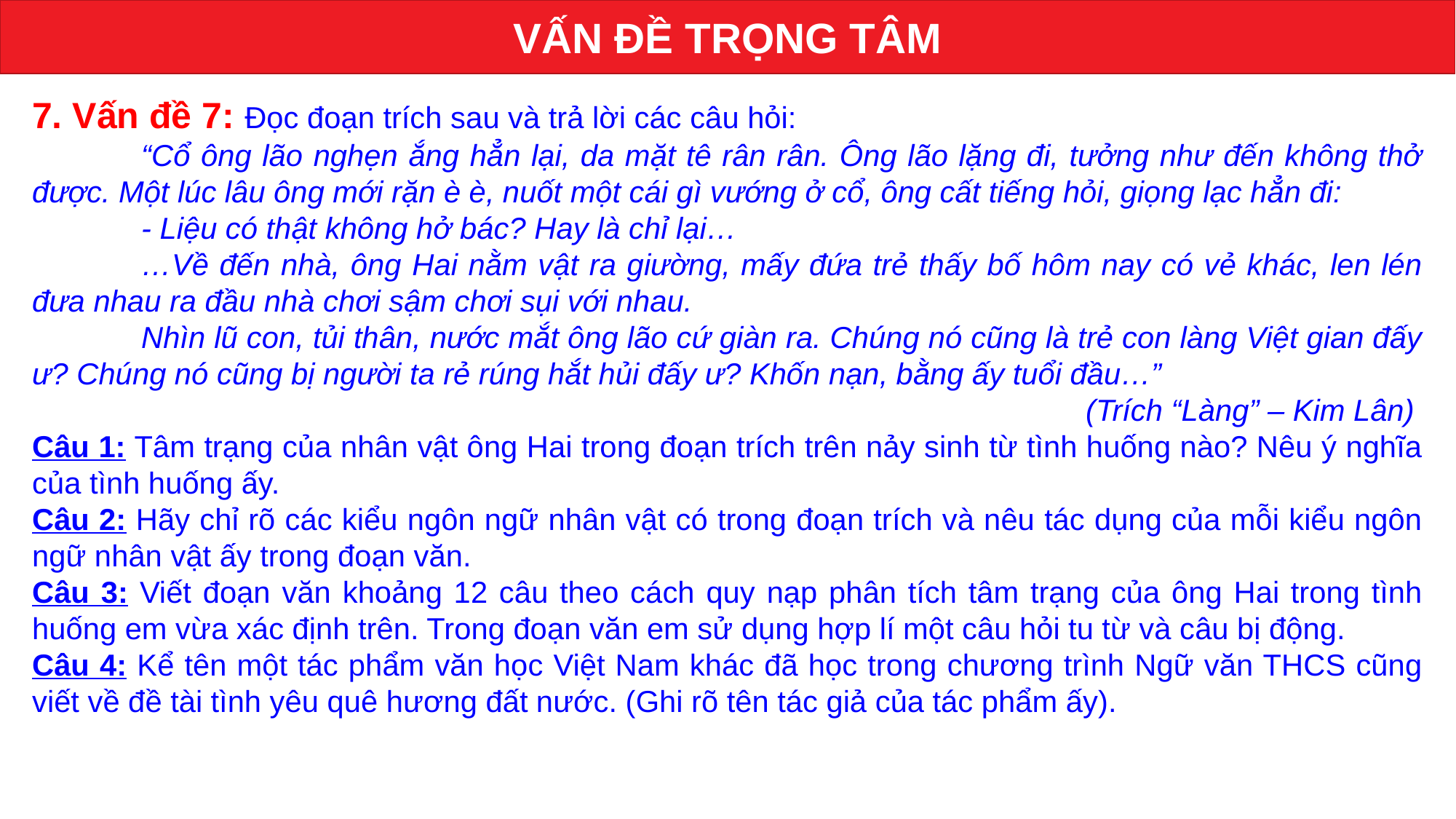

VẤN ĐỀ TRỌNG TÂM
7. Vấn đề 7: Đọc đoạn trích sau và trả lời các câu hỏi:
	“Cổ ông lão nghẹn ắng hẳn lại, da mặt tê rân rân. Ông lão lặng đi, tưởng như đến không thở được. Một lúc lâu ông mới rặn è è, nuốt một cái gì vướng ở cổ, ông cất tiếng hỏi, giọng lạc hẳn đi:
	- Liệu có thật không hở bác? Hay là chỉ lại…
	…Về đến nhà, ông Hai nằm vật ra giường, mấy đứa trẻ thấy bố hôm nay có vẻ khác, len lén đưa nhau ra đầu nhà chơi sậm chơi sụi với nhau.
	Nhìn lũ con, tủi thân, nước mắt ông lão cứ giàn ra. Chúng nó cũng là trẻ con làng Việt gian đấy ư? Chúng nó cũng bị người ta rẻ rúng hắt hủi đấy ư? Khốn nạn, bằng ấy tuổi đầu…”
(Trích “Làng” – Kim Lân)
Câu 1: Tâm trạng của nhân vật ông Hai trong đoạn trích trên nảy sinh từ tình huống nào? Nêu ý nghĩa của tình huống ấy.
Câu 2: Hãy chỉ rõ các kiểu ngôn ngữ nhân vật có trong đoạn trích và nêu tác dụng của mỗi kiểu ngôn ngữ nhân vật ấy trong đoạn văn.
Câu 3: Viết đoạn văn khoảng 12 câu theo cách quy nạp phân tích tâm trạng của ông Hai trong tình huống em vừa xác định trên. Trong đoạn văn em sử dụng hợp lí một câu hỏi tu từ và câu bị động.
Câu 4: Kể tên một tác phẩm văn học Việt Nam khác đã học trong chương trình Ngữ văn THCS cũng viết về đề tài tình yêu quê hương đất nước. (Ghi rõ tên tác giả của tác phẩm ấy).